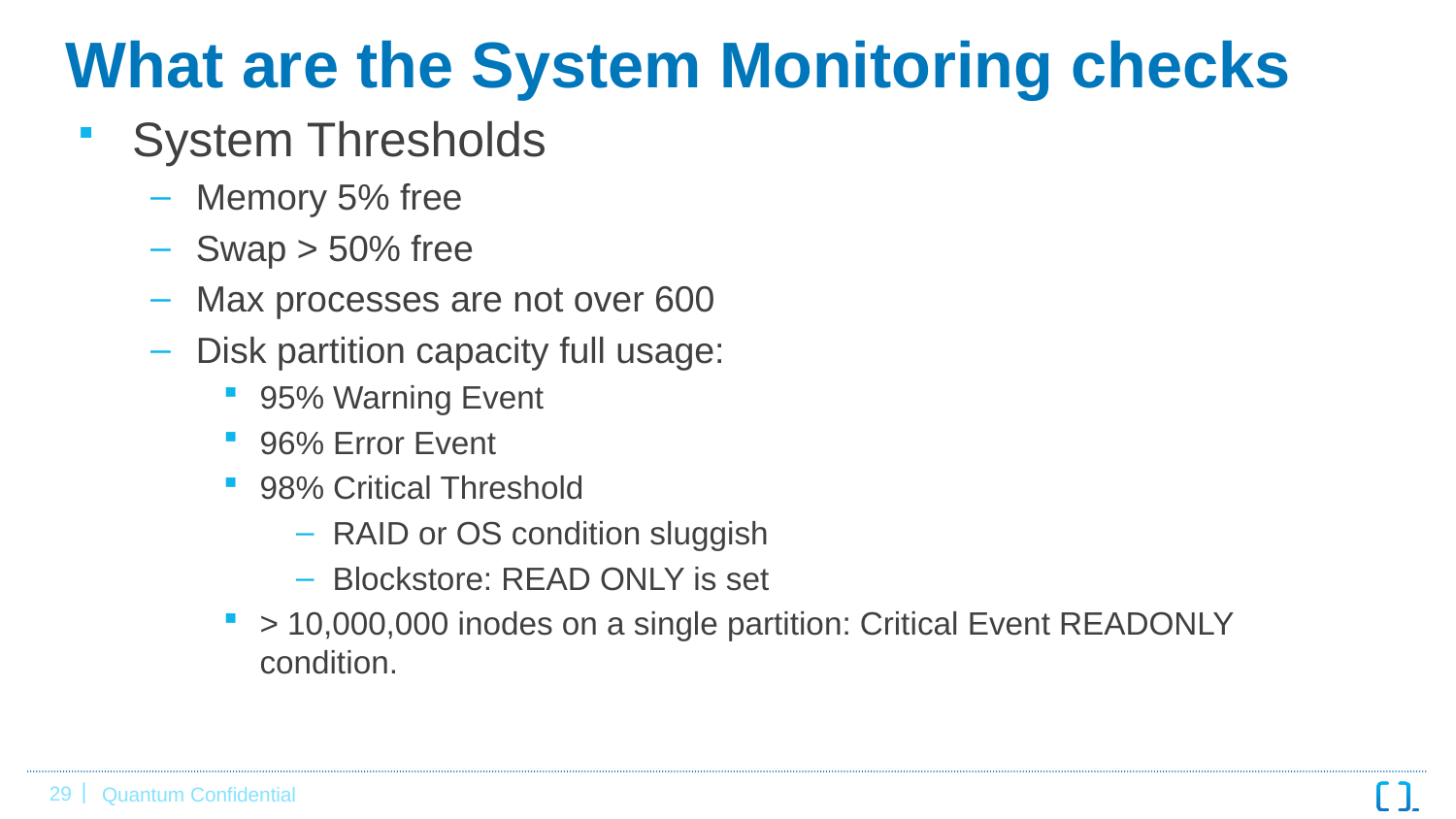

# What are the System Monitoring checks
System Thresholds
Memory 5% free
Swap > 50% free
Max processes are not over 600
Disk partition capacity full usage:
95% Warning Event
96% Error Event
98% Critical Threshold
RAID or OS condition sluggish
Blockstore: READ ONLY is set
> 10,000,000 inodes on a single partition: Critical Event READONLY condition.